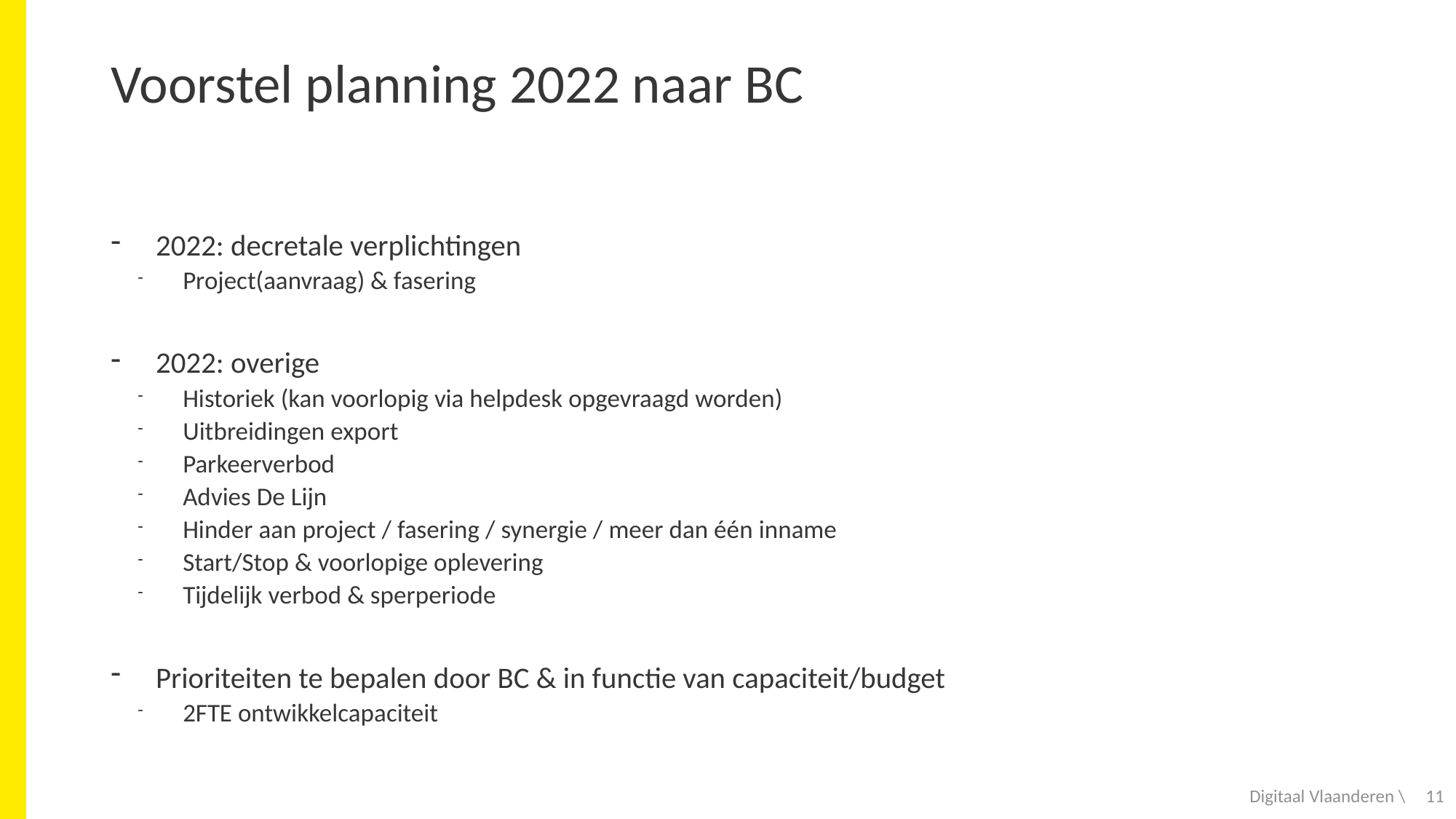

# Voorstel planning 2022 naar BC

2022: decretale verplichtingen
Project(aanvraag) & fasering

2022: overige
Historiek (kan voorlopig via helpdesk opgevraagd worden)
Uitbreidingen export
Parkeerverbod
Advies De Lijn
Hinder aan project / fasering / synergie / meer dan één inname
Start/Stop & voorlopige oplevering
Tijdelijk verbod & sperperiode

Prioriteiten te bepalen door BC & in functie van capaciteit/budget
2FTE ontwikkelcapaciteit
Digitaal Vlaanderen \
11